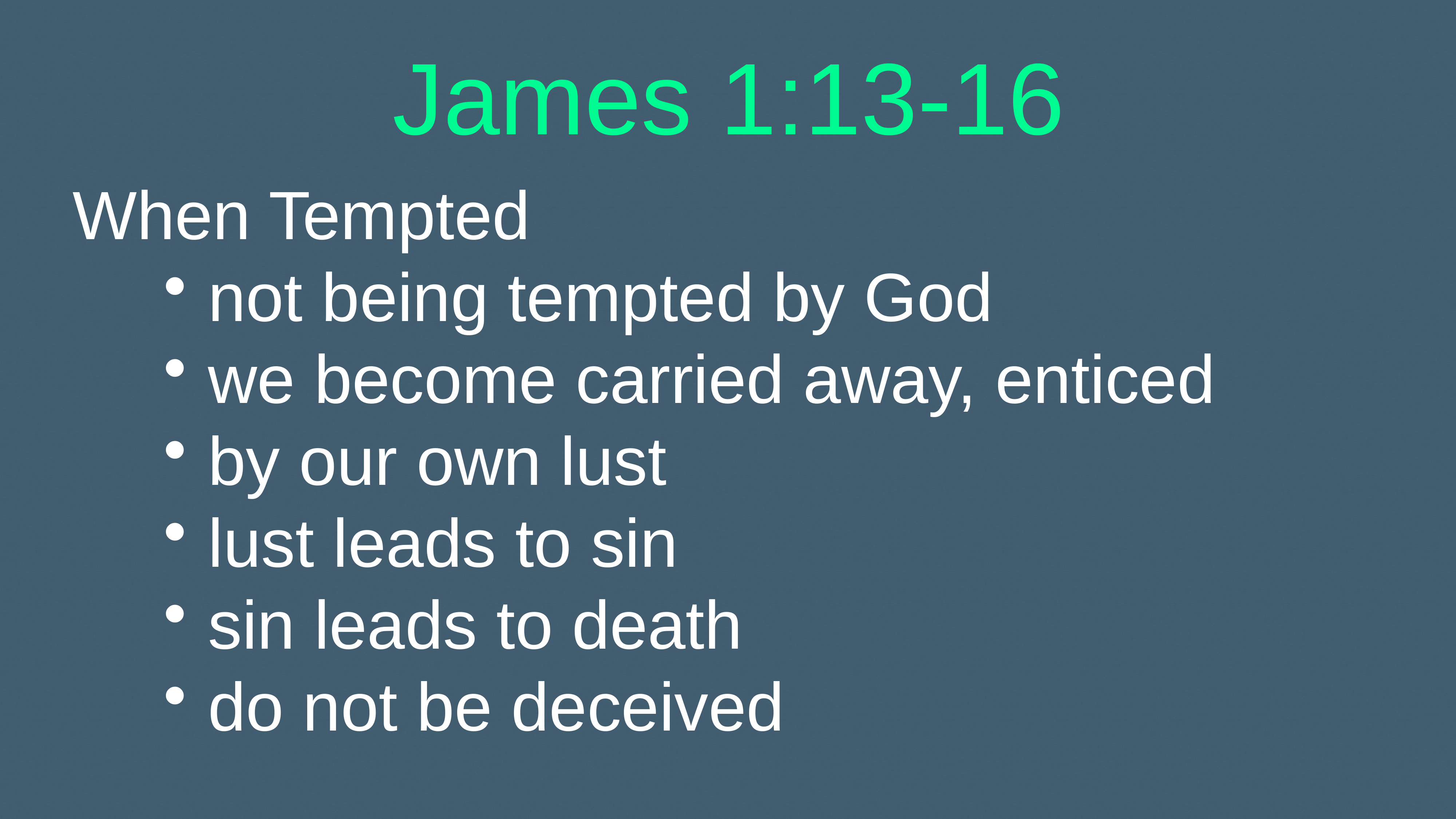

# James 1:13-16
When Tempted
not being tempted by God
we become carried away, enticed
by our own lust
lust leads to sin
sin leads to death
do not be deceived